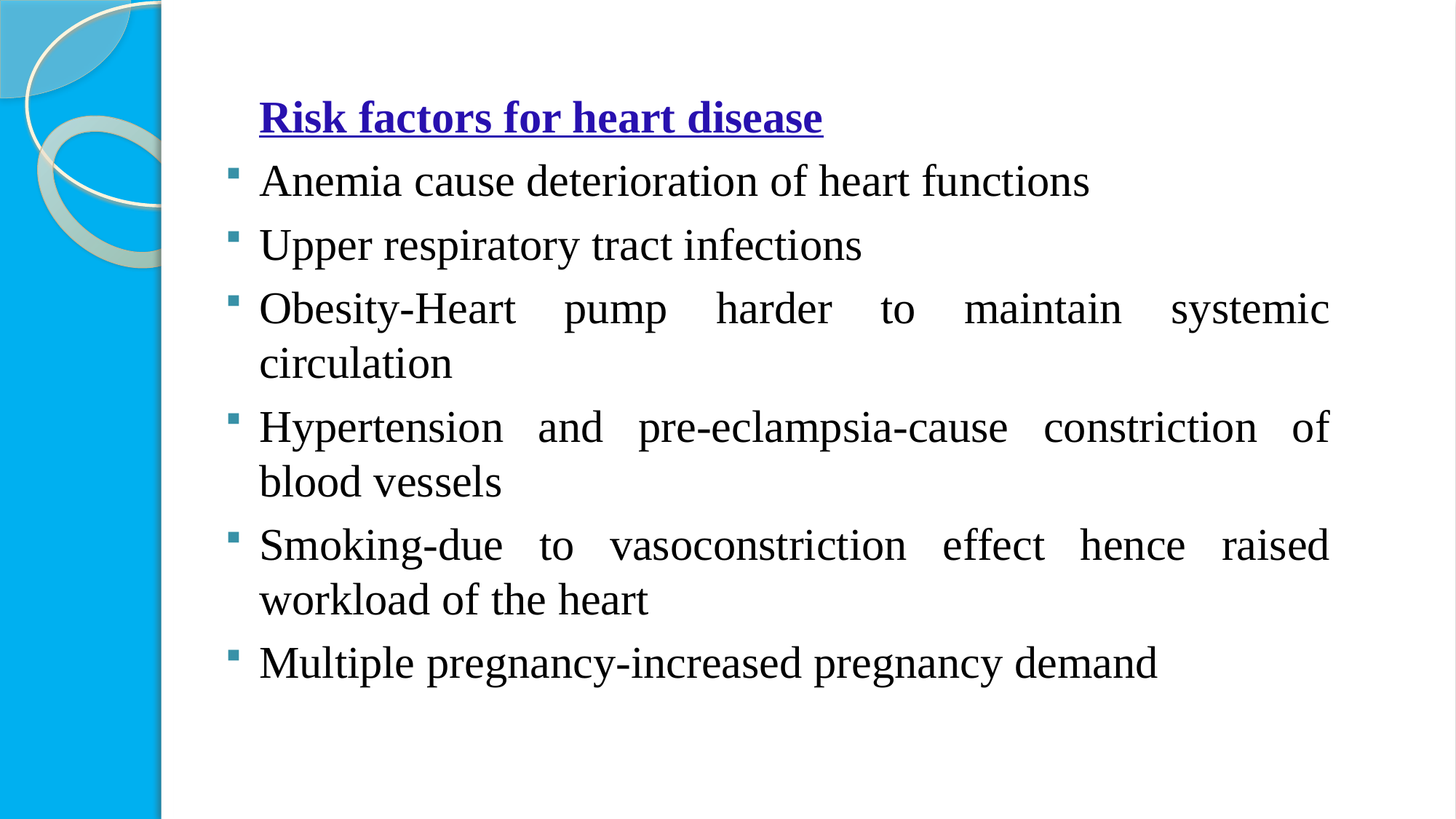

Risk factors for heart disease
Anemia cause deterioration of heart functions
Upper respiratory tract infections
Obesity-Heart pump harder to maintain systemic circulation
Hypertension and pre-eclampsia-cause constriction of blood vessels
Smoking-due to vasoconstriction effect hence raised workload of the heart
Multiple pregnancy-increased pregnancy demand